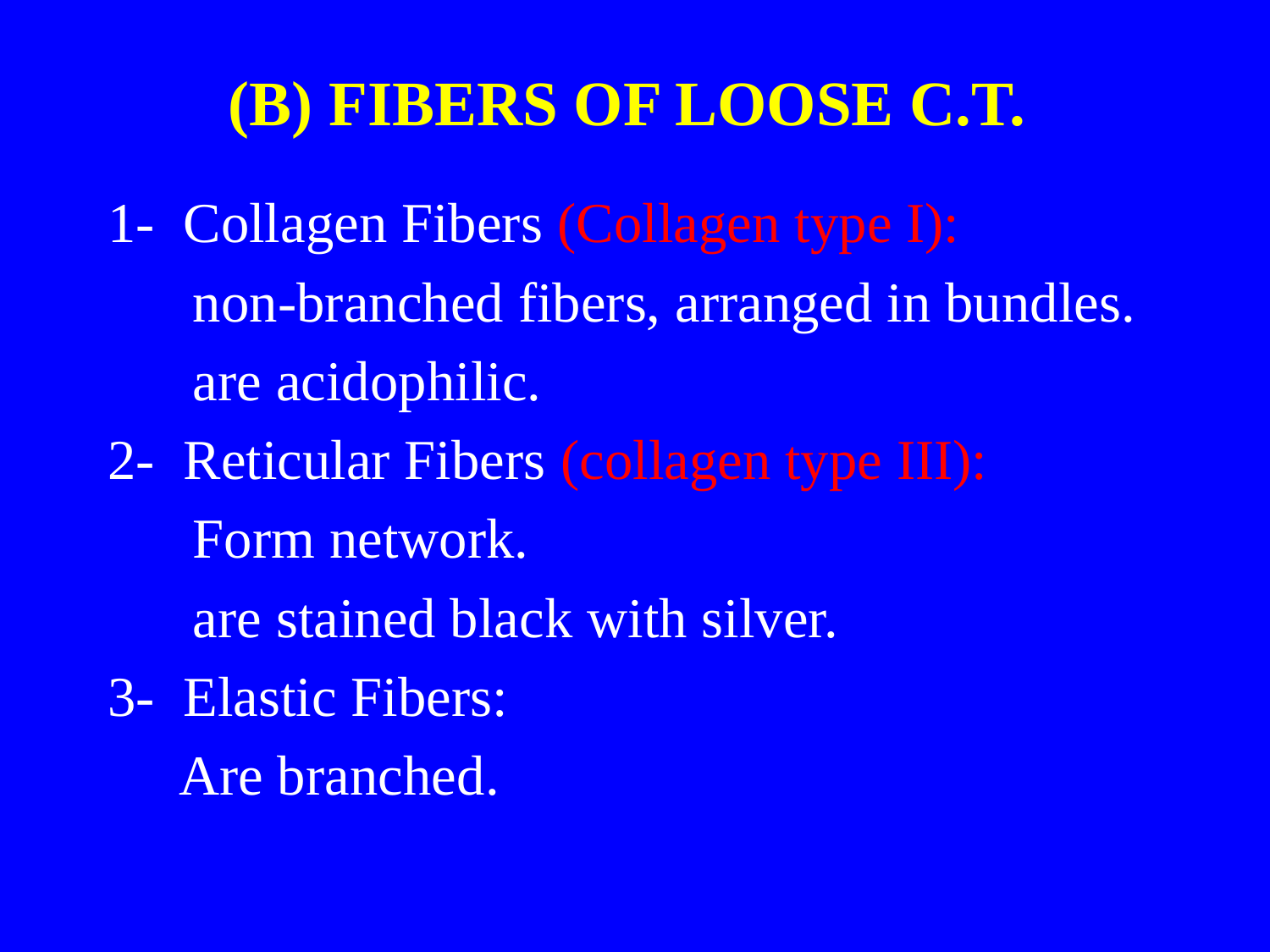

# (B) FIBERS OF LOOSE C.T.
1-  Collagen Fibers (Collagen type I):
      non-branched fibers, arranged in bundles.
      are acidophilic.
2-  Reticular Fibers (collagen type III):
      Form network.
      are stained black with silver.
3-  Elastic Fibers:
     Are branched.